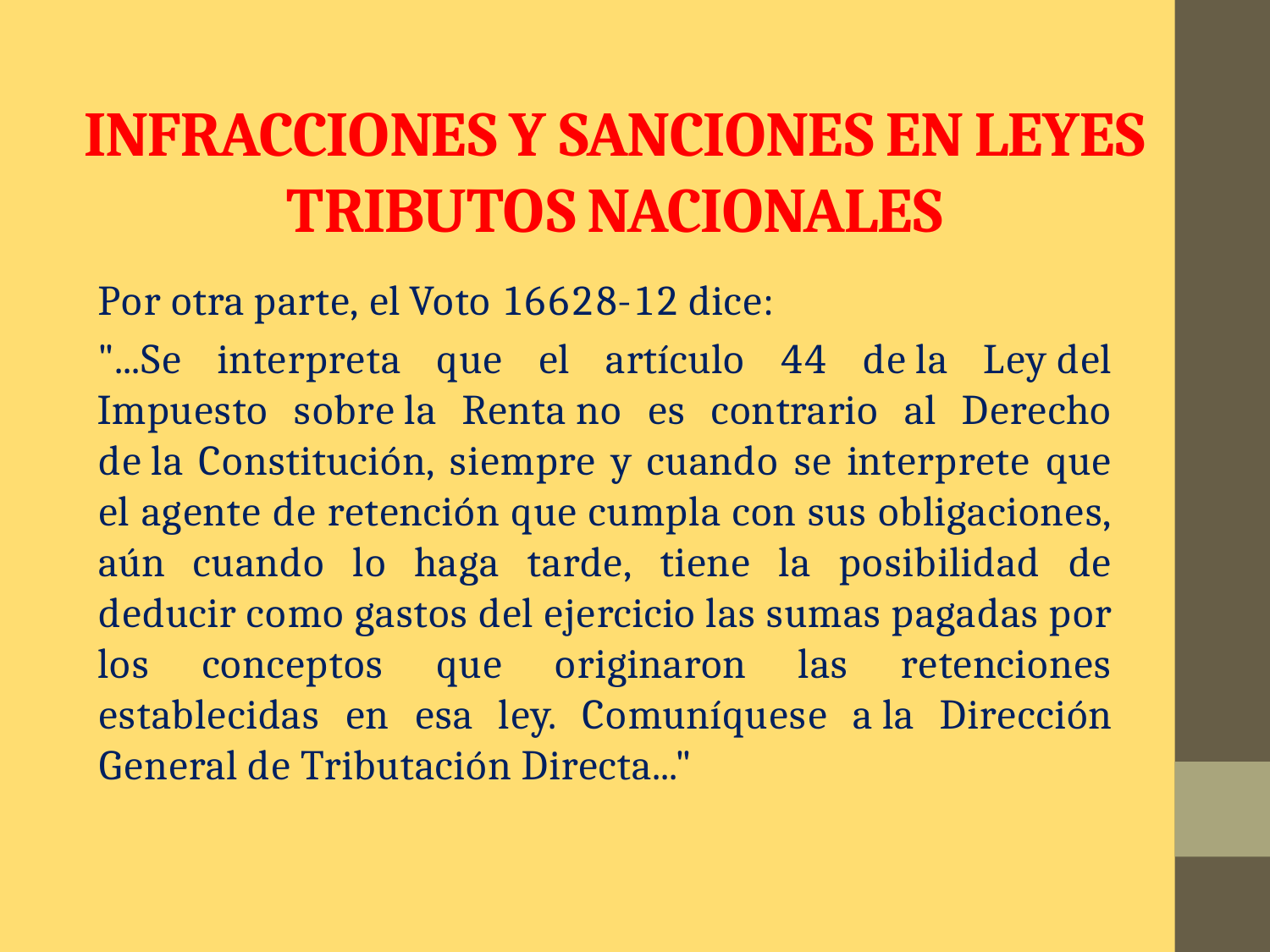

# INFRACCIONES Y SANCIONES EN leyes tributos nacionales
Por otra parte, el Voto 16628-12 dice:
"...Se interpreta que el artículo 44 de la Ley del Impuesto sobre la Renta no es contrario al Derecho de la Constitución, siempre y cuando se interprete que el agente de retención que cumpla con sus obligaciones, aún cuando lo haga tarde, tiene la posibilidad de deducir como gastos del ejercicio las sumas pagadas por los conceptos que originaron las retenciones establecidas en esa ley. Comuníquese a la Dirección General de Tributación Directa..."